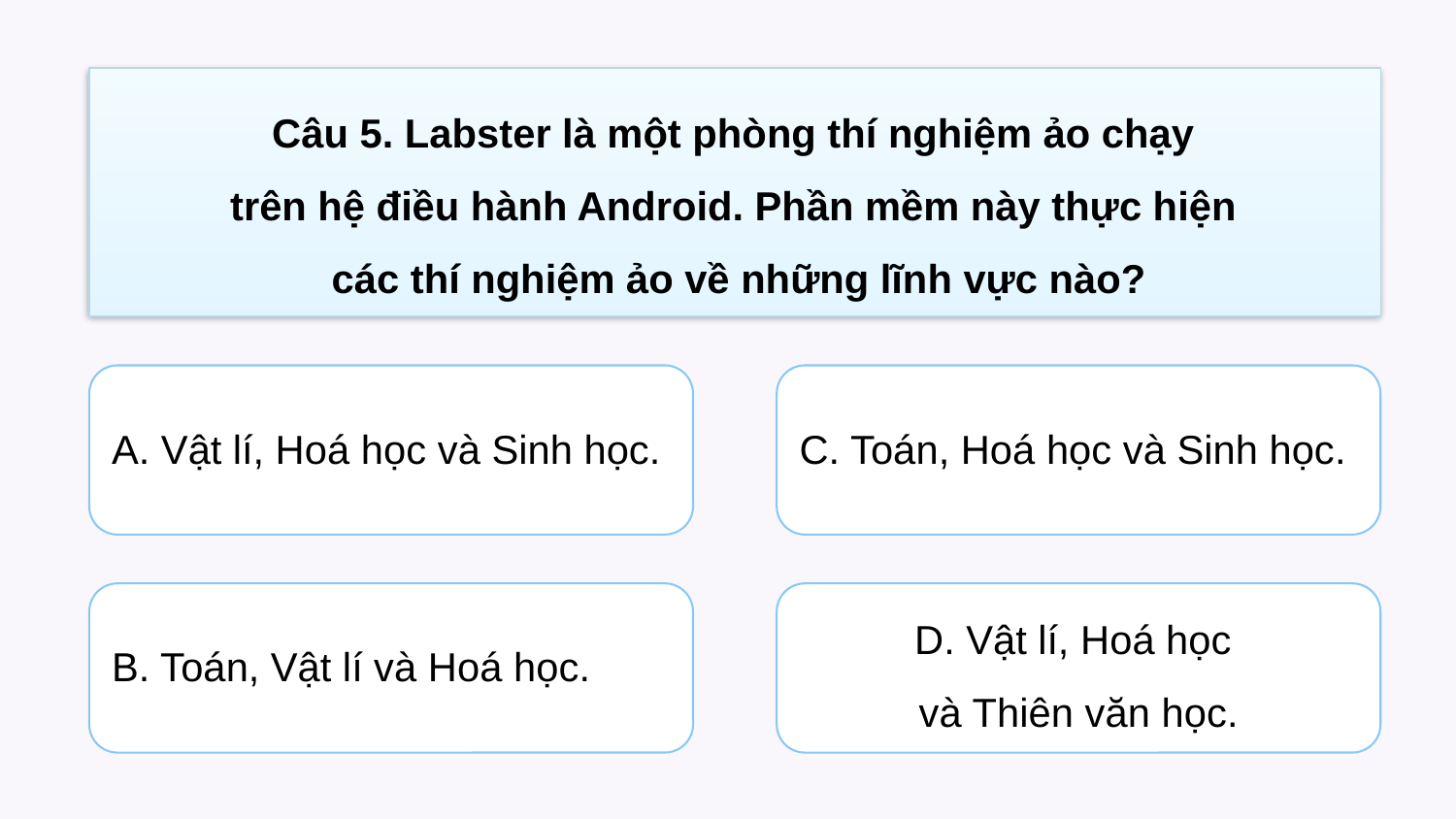

Câu 5. Labster là một phòng thí nghiệm ảo chạy
trên hệ điều hành Android. Phần mềm này thực hiện
các thí nghiệm ảo về những lĩnh vực nào?
A. Vật lí, Hoá học và Sinh học.
C. Toán, Hoá học và Sinh học.
B. Toán, Vật lí và Hoá học.
D. Vật lí, Hoá học
và Thiên văn học.